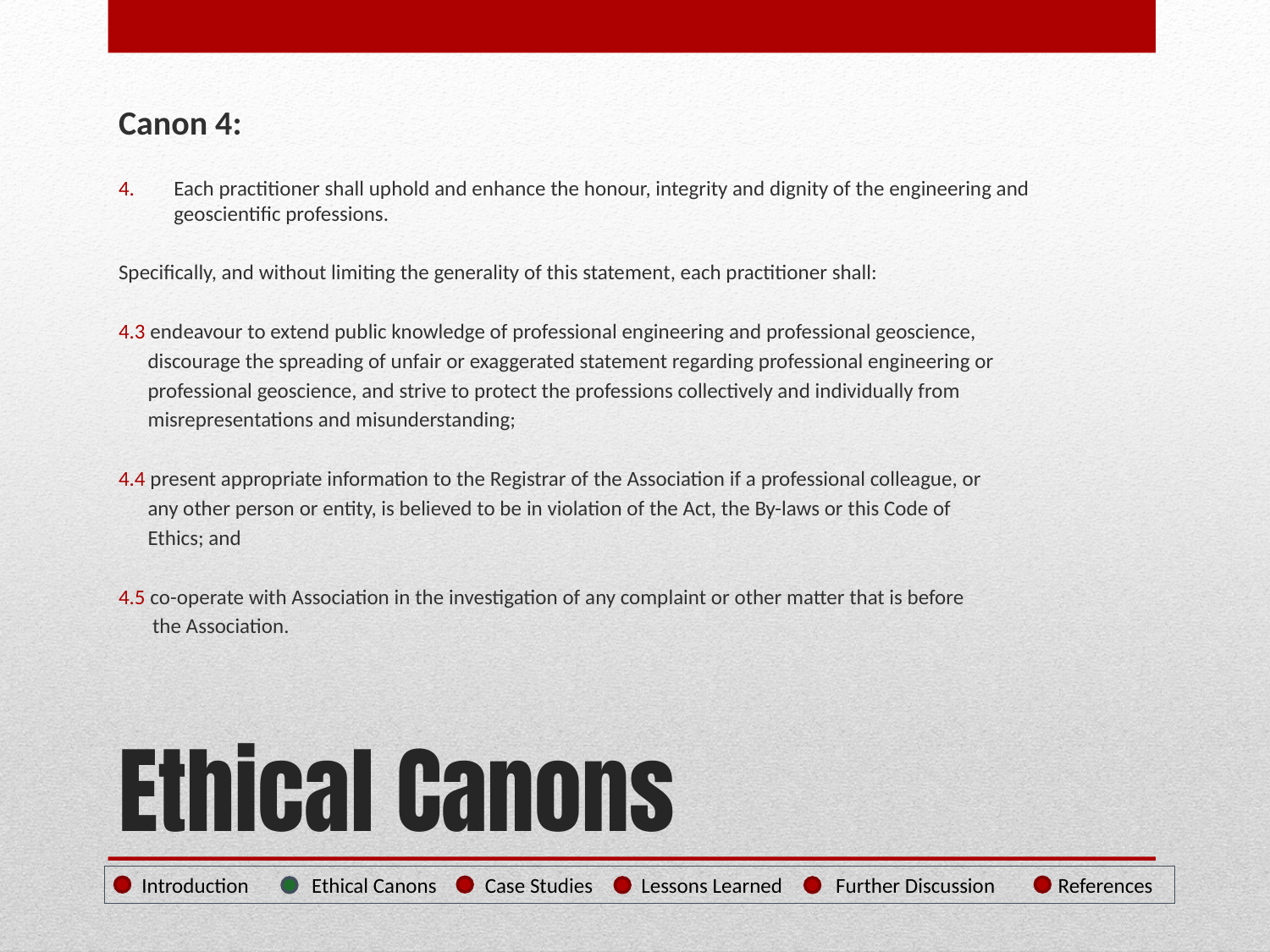

Canon 4:

Each practitioner shall uphold and enhance the honour, integrity and dignity of the engineering and geoscientific professions.

Specifically, and without limiting the generality of this statement, each practitioner shall:

4.3 endeavour to extend public knowledge of professional engineering and professional geoscience,
      discourage the spreading of unfair or exaggerated statement regarding professional engineering or
      professional geoscience, and strive to protect the professions collectively and individually from
      misrepresentations and misunderstanding;

4.4 present appropriate information to the Registrar of the Association if a professional colleague, or
      any other person or entity, is believed to be in violation of the Act, the By-laws or this Code of
      Ethics; and

4.5 co-operate with Association in the investigation of any complaint or other matter that is before
       the Association.
# Ethical Canons
     Introduction             Ethical Canons          Case Studies          Lessons Learned           Further Discussion             References